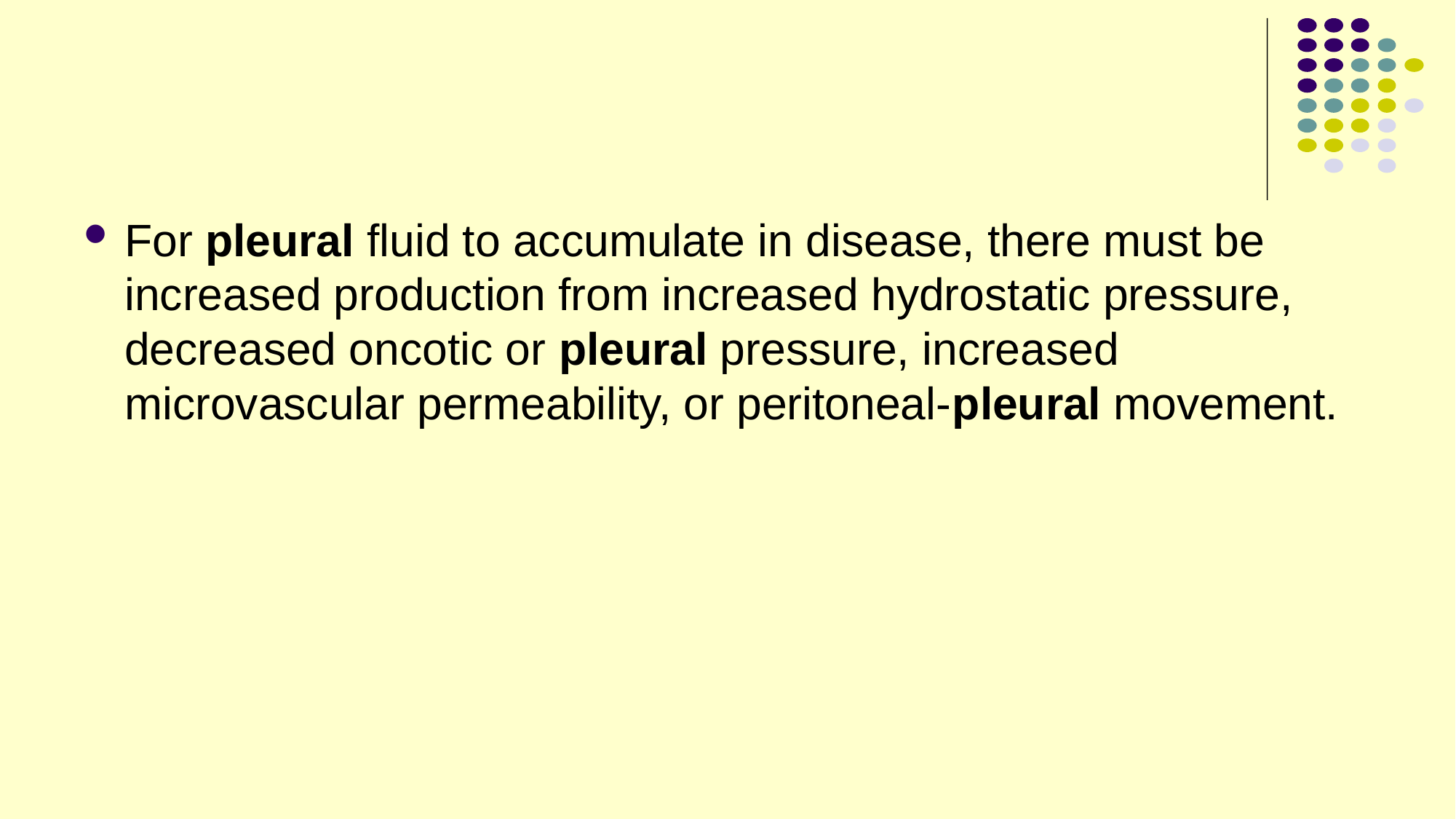

For pleural fluid to accumulate in disease, there must be increased production from increased hydrostatic pressure, decreased oncotic or pleural pressure, increased microvascular permeability, or peritoneal-pleural movement.